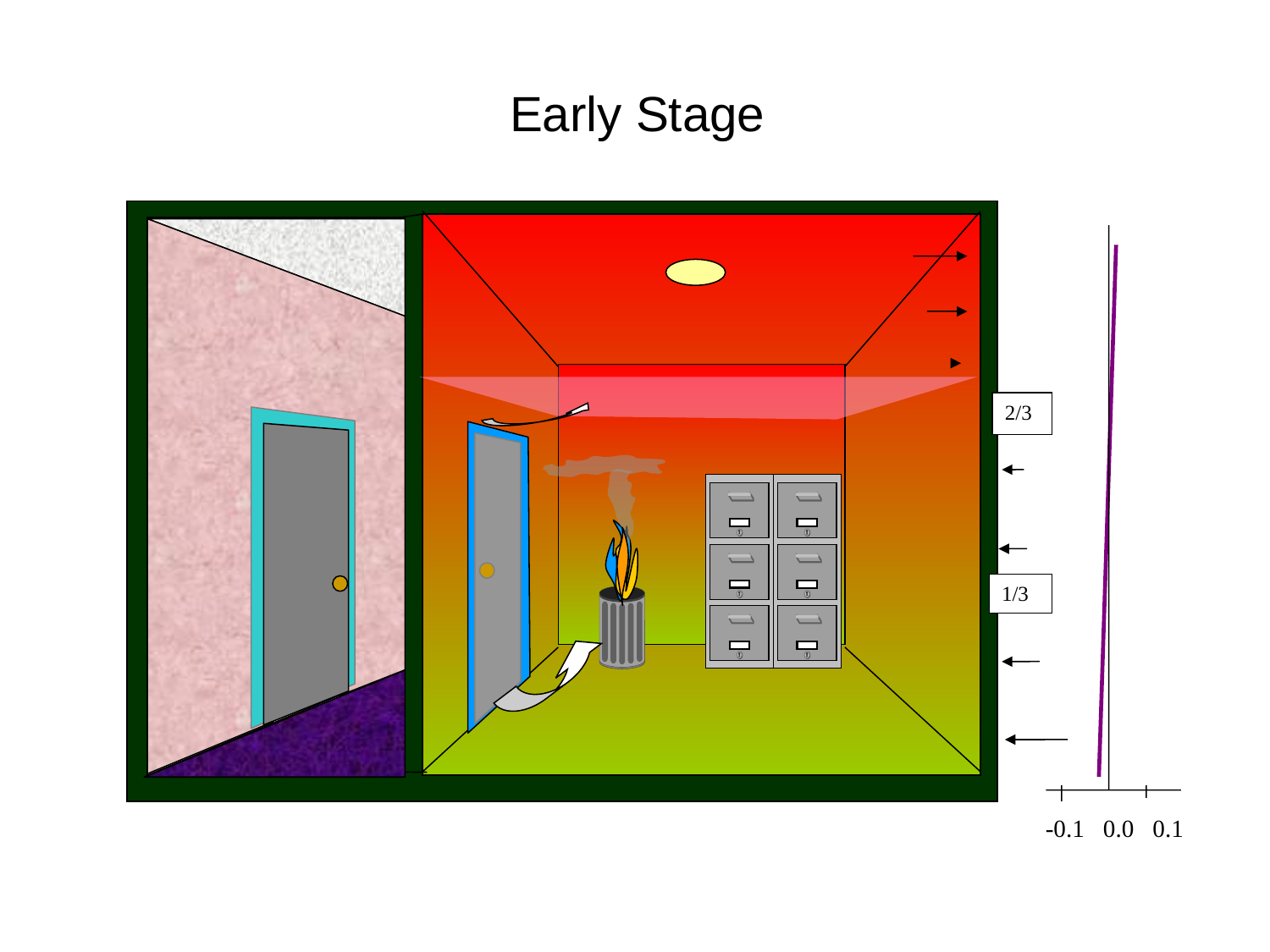

Early Stage

2/3

1/3

-0.1   0.0   0.1

-0.1   0.0   0.1